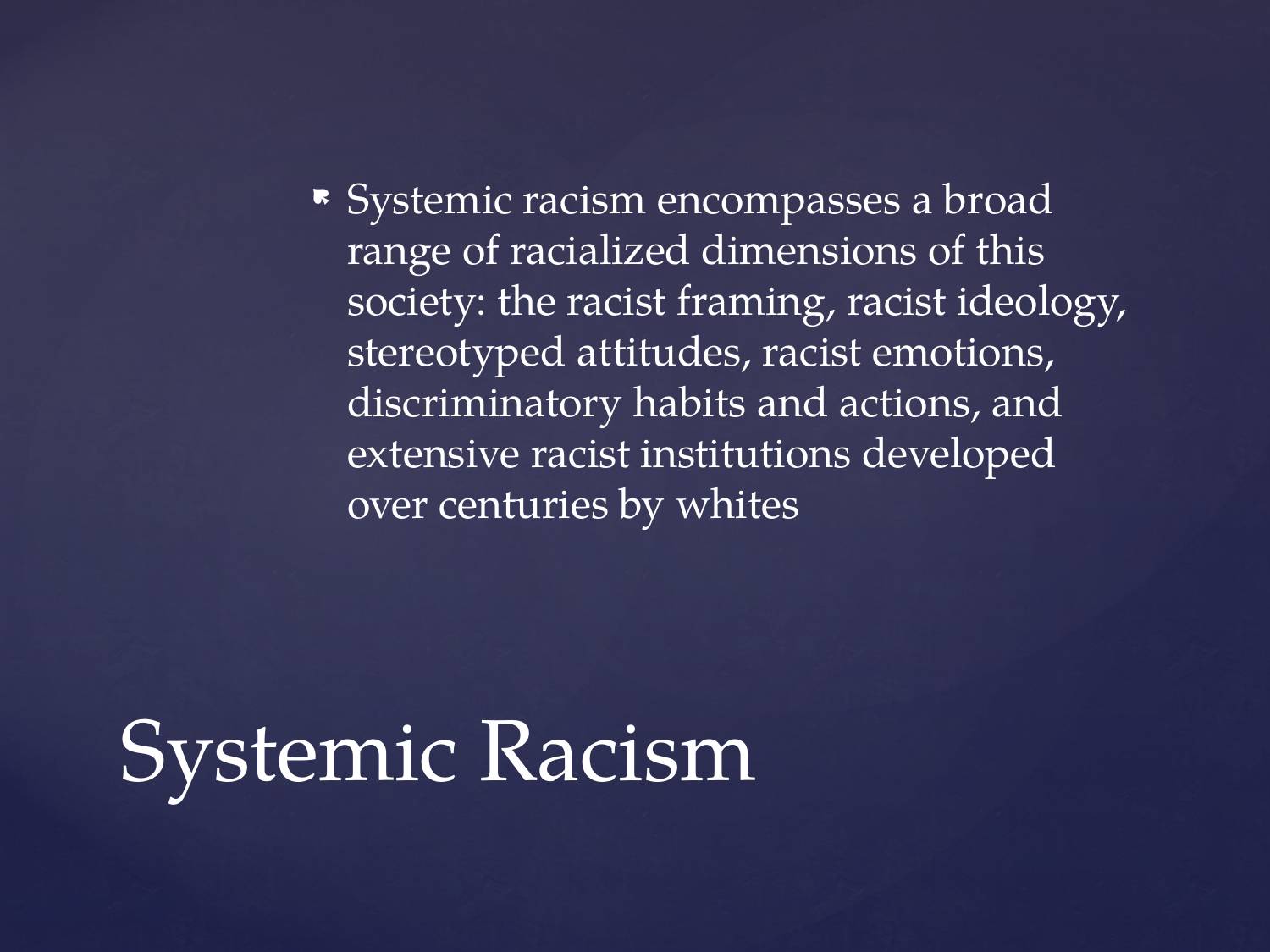

Systemic racism encompasses a broad range of racialized dimensions of this society: the racist framing, racist ideology, stereotyped attitudes, racist emotions, discriminatory habits and actions, and extensive racist institutions developed over centuries by whites
# Systemic Racism